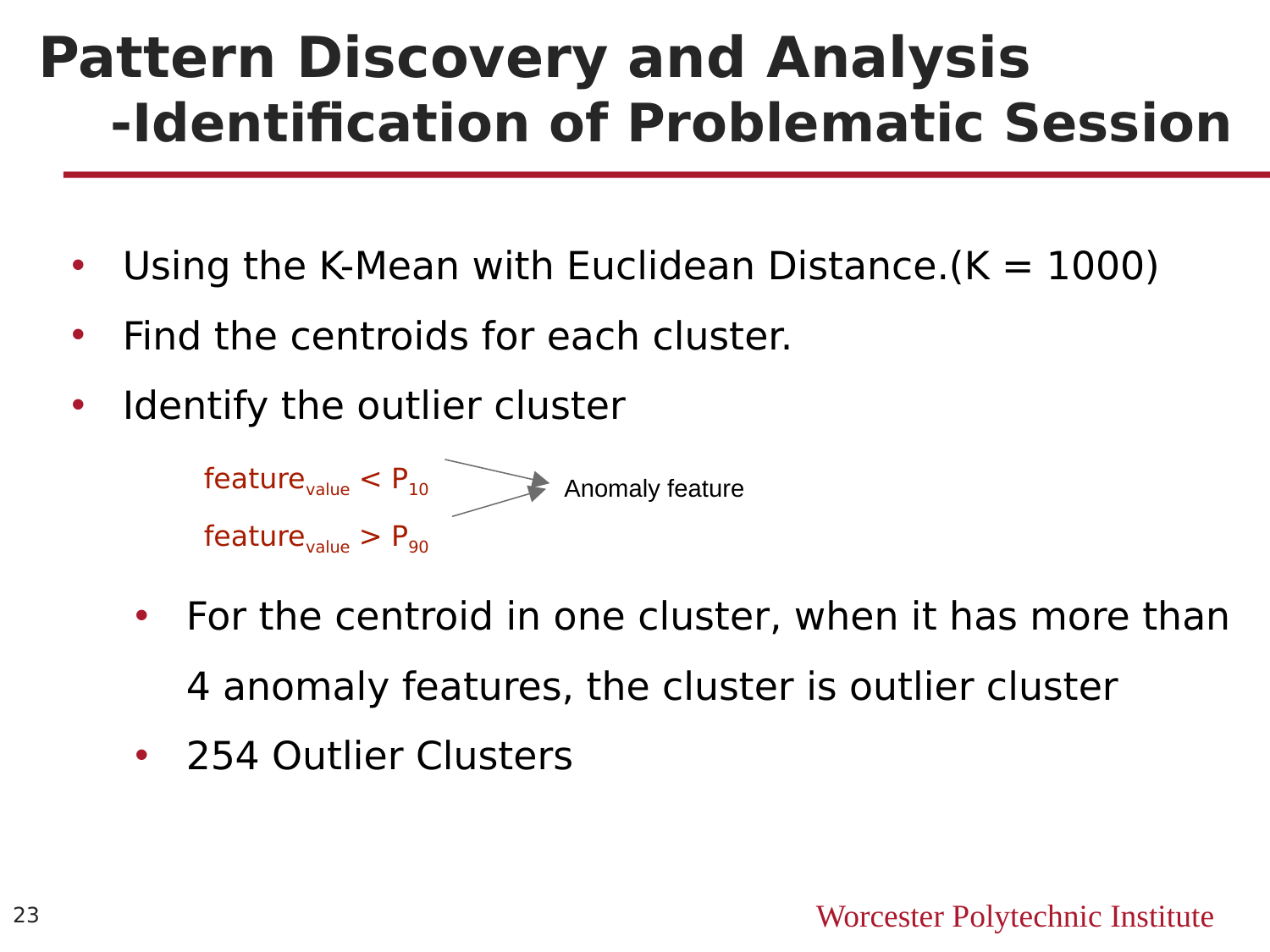

# Pattern Discovery and Analysis
-Identification of Problematic Session
Using the K-Mean with Euclidean Distance.(K = 1000)
Find the centroids for each cluster.
Identify the outlier cluster

For the centroid in one cluster, when it has more than 4 anomaly features, the cluster is outlier cluster
254 Outlier Clusters

featurevalue < P10
featurevalue > P90
Anomaly feature
23